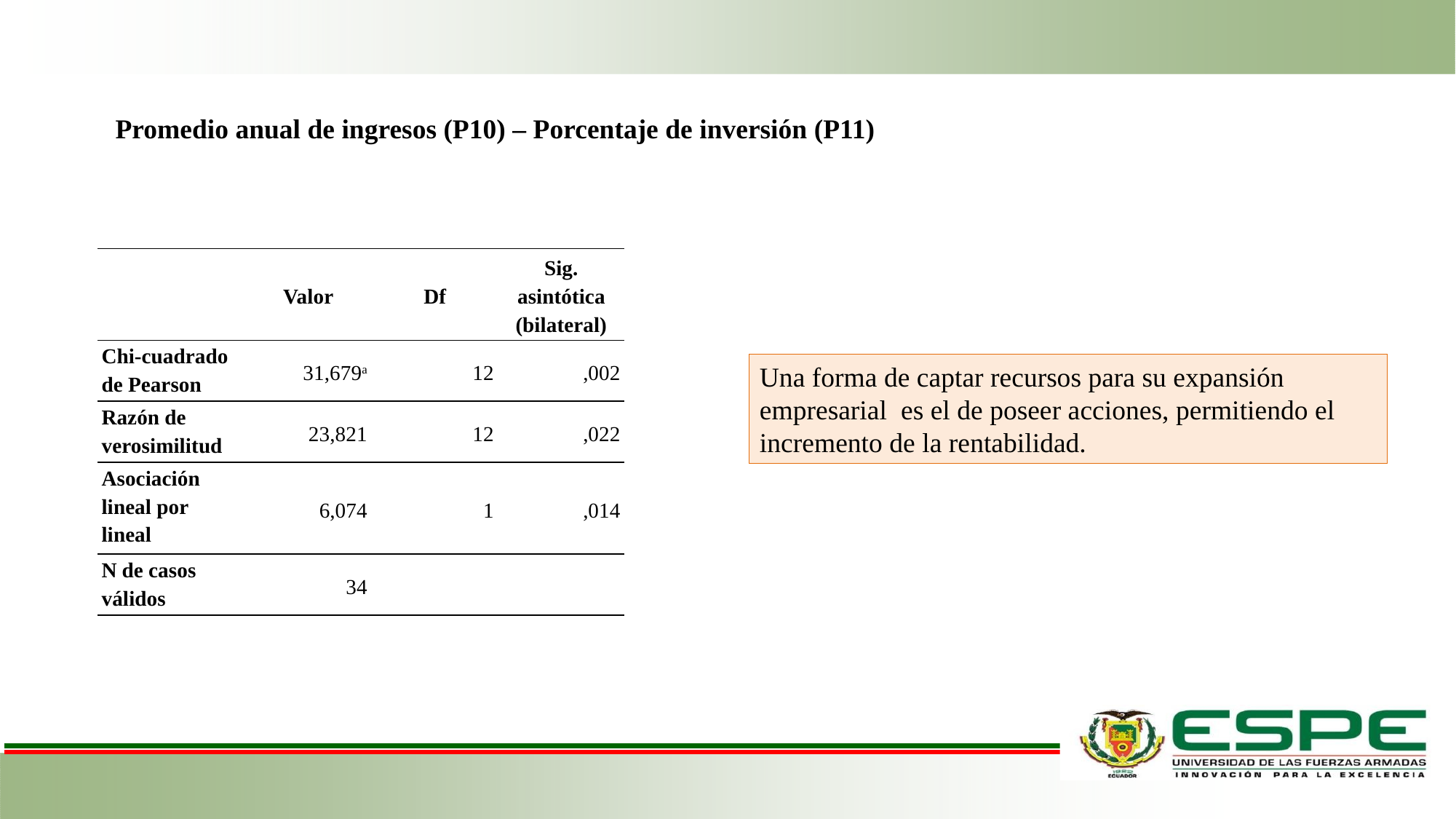

Promedio anual de ingresos (P10) – Porcentaje de inversión (P11)
|  | Valor | Df | Sig. asintótica (bilateral) |
| --- | --- | --- | --- |
| Chi-cuadrado de Pearson | 31,679a | 12 | ,002 |
| Razón de verosimilitud | 23,821 | 12 | ,022 |
| Asociación lineal por lineal | 6,074 | 1 | ,014 |
| N de casos válidos | 34 |  |  |
Una forma de captar recursos para su expansión empresarial  es el de poseer acciones, permitiendo el incremento de la rentabilidad.